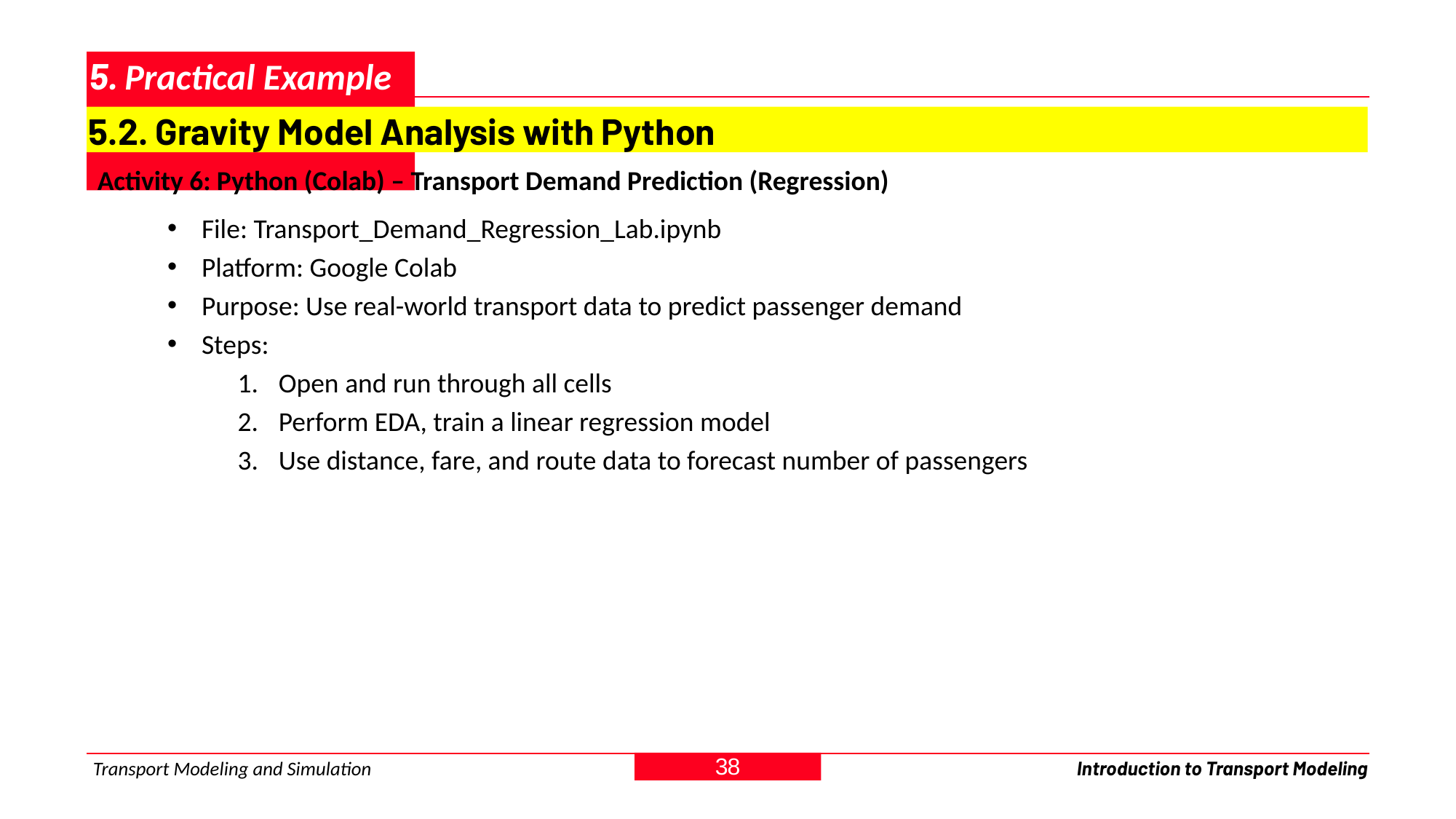

# 5. Practical Example
5.2. Gravity Model Analysis with Python
Activity 6: Python (Colab) – Transport Demand Prediction (Regression)
File: Transport_Demand_Regression_Lab.ipynb
Platform: Google Colab
Purpose: Use real-world transport data to predict passenger demand
Steps:
Open and run through all cells
Perform EDA, train a linear regression model
Use distance, fare, and route data to forecast number of passengers
38
Transport Modeling and Simulation
Introduction to Transport Modeling